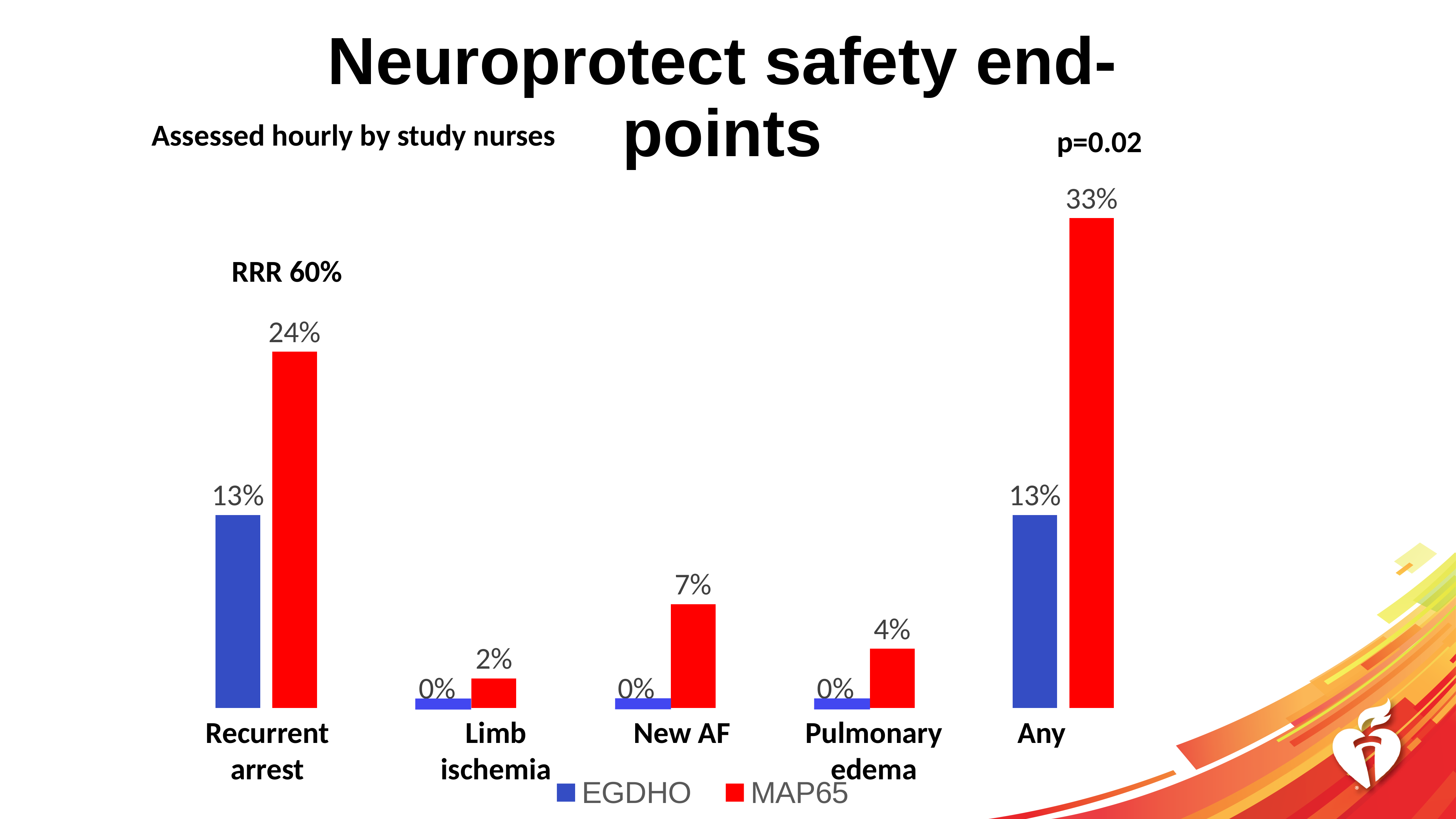

Neuroprotect safety end-points
Assessed hourly by study nurses

### Chart

| Category | EGDHO | MAP65 |
|---|---|---|
p=0.02
RRR 60%

Any
Recurrent
arrest
Limb
ischemia
New AF
Pulmonary
edema